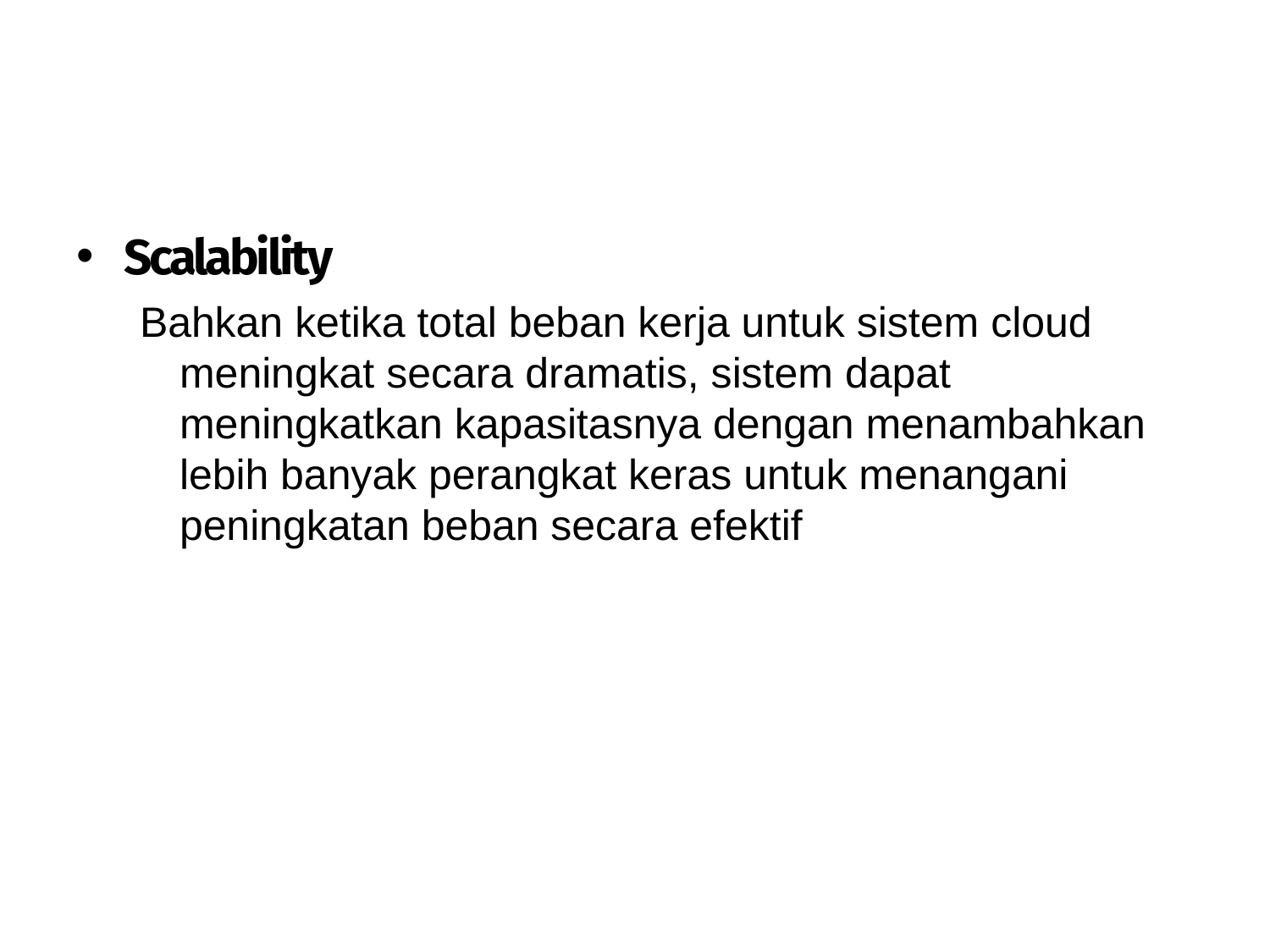

Scalability
Bahkan ketika total beban kerja untuk sistem cloud meningkat secara dramatis, sistem dapat meningkatkan kapasitasnya dengan menambahkan lebih banyak perangkat keras untuk menangani peningkatan beban secara efektif